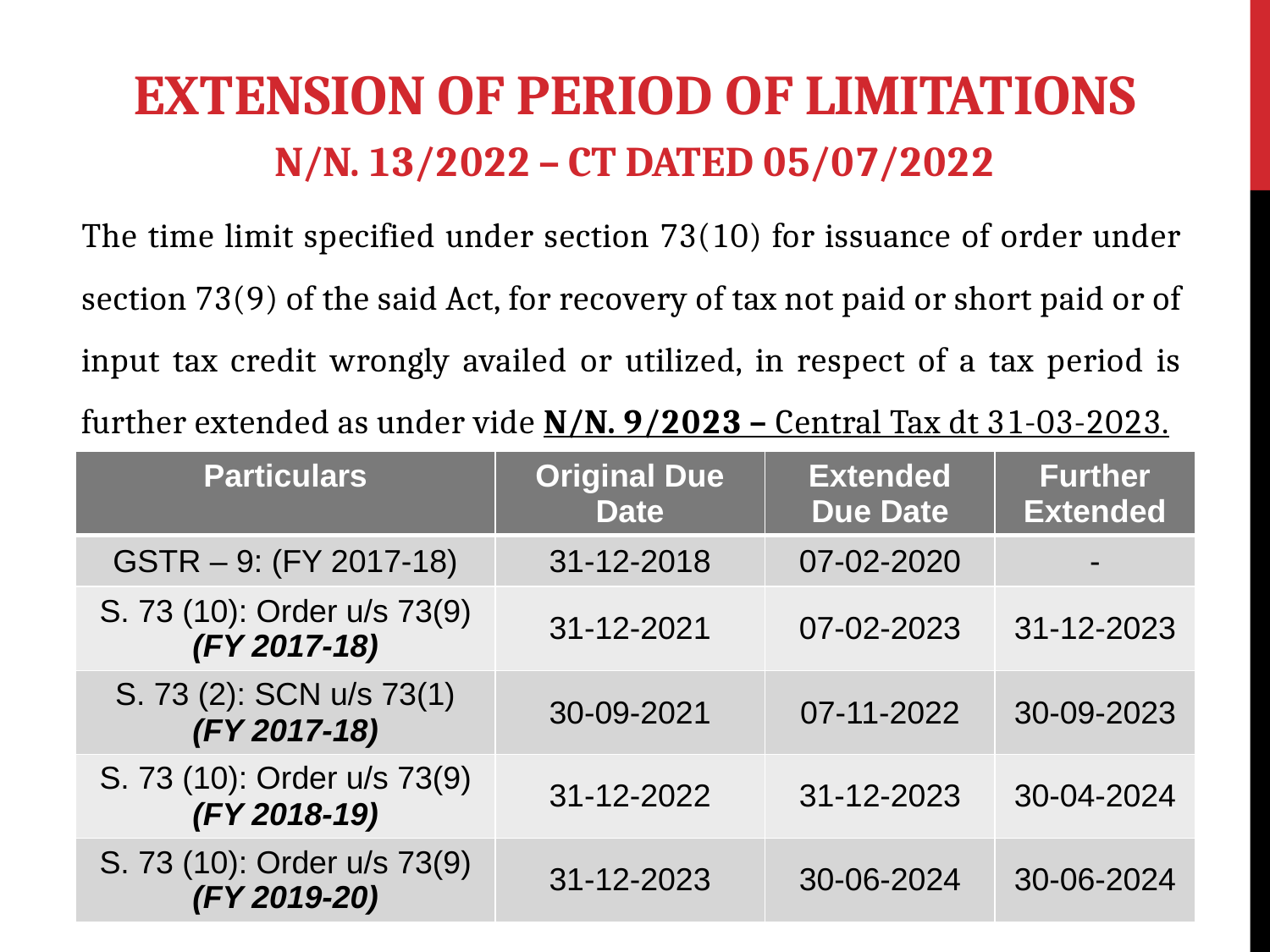

# Extension of period of limitations N/n. 13/2022 – CT dated 05/07/2022
The time limit specified under section 73(10) for issuance of order under section 73(9) of the said Act, for recovery of tax not paid or short paid or of input tax credit wrongly availed or utilized, in respect of a tax period is further extended as under vide N/N. 9/2023 – Central Tax dt 31-03-2023.
| Particulars | Original Due Date | Extended Due Date | Further Extended |
| --- | --- | --- | --- |
| GSTR – 9: (FY 2017-18) | 31-12-2018 | 07-02-2020 | - |
| S. 73 (10): Order u/s 73(9) (FY 2017-18) | 31-12-2021 | 07-02-2023 | 31-12-2023 |
| S. 73 (2): SCN u/s 73(1) (FY 2017-18) | 30-09-2021 | 07-11-2022 | 30-09-2023 |
| S. 73 (10): Order u/s 73(9) (FY 2018-19) | 31-12-2022 | 31-12-2023 | 30-04-2024 |
| S. 73 (10): Order u/s 73(9) (FY 2019-20) | 31-12-2023 | 30-06-2024 | 30-06-2024 |